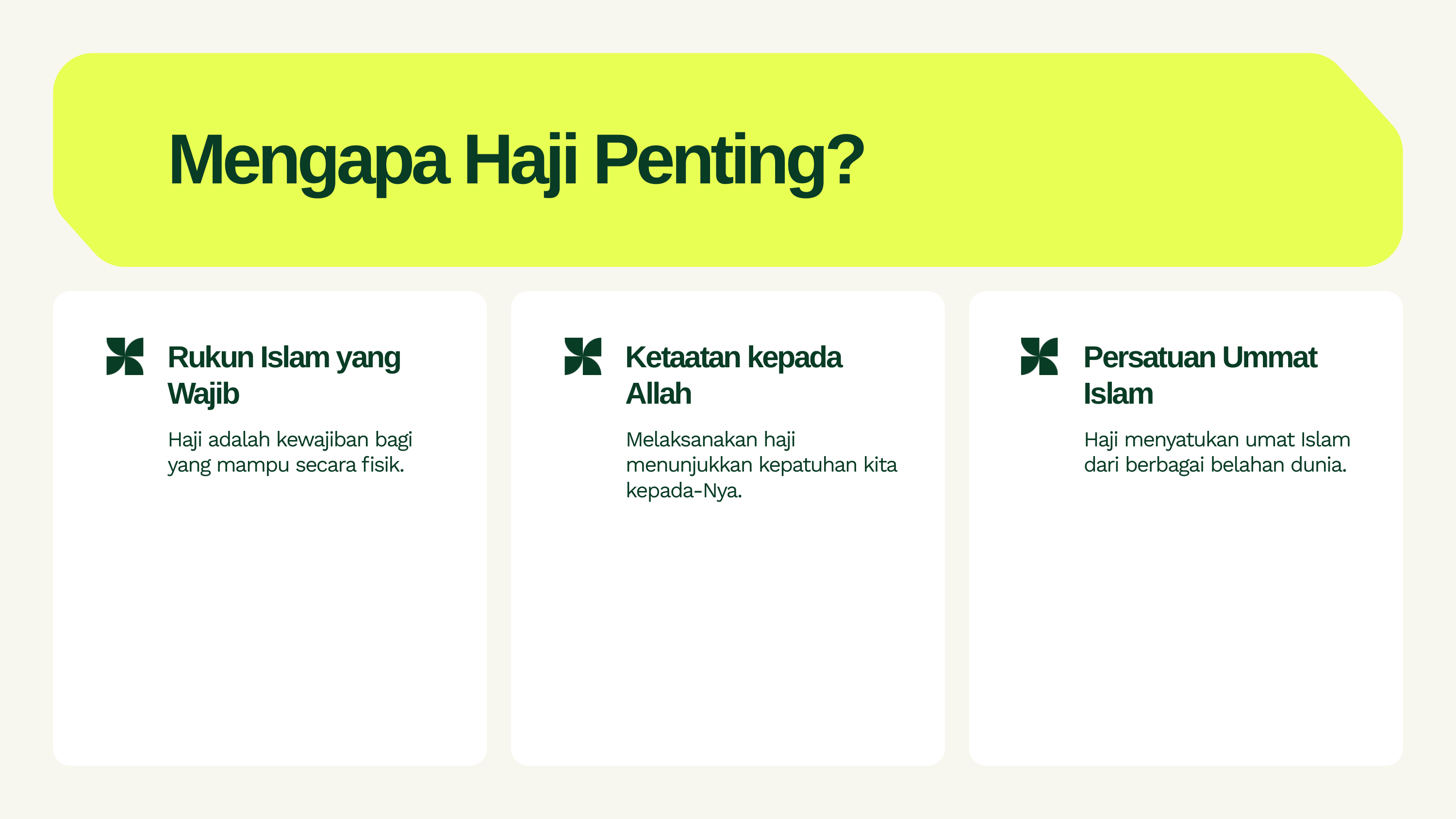

Mengapa Haji Penting?

Rukun Islam yang Wajib
Haji adalah kewajiban bagi yang mampu secara fisik.

Ketaatan kepada Allah
Melaksanakan haji menunjukkan kepatuhan kita kepada-Nya.

Persatuan Ummat Islam
Haji menyatukan umat Islam dari berbagai belahan dunia.